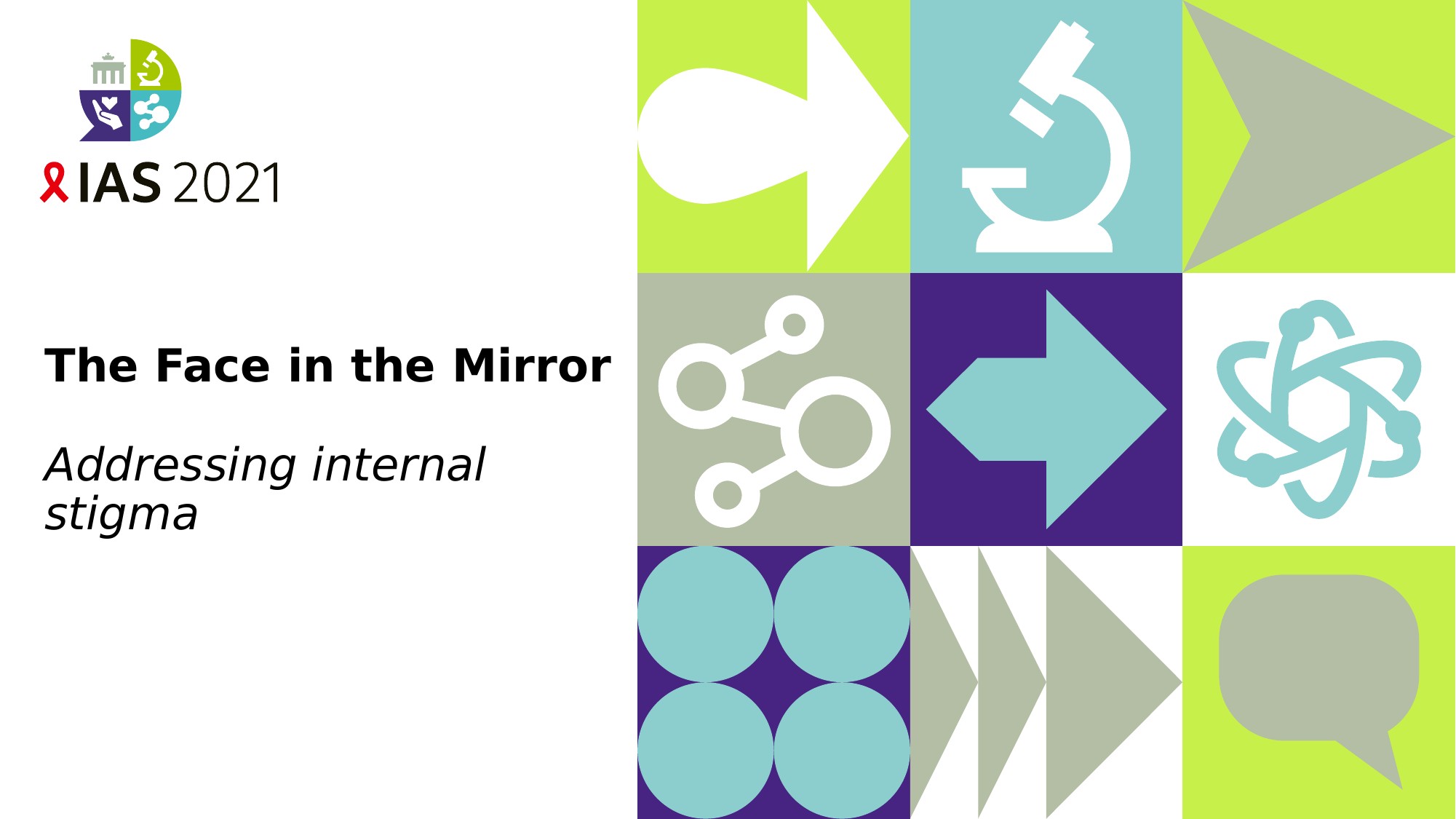

# The Face in the Mirror Addressing internal stigma